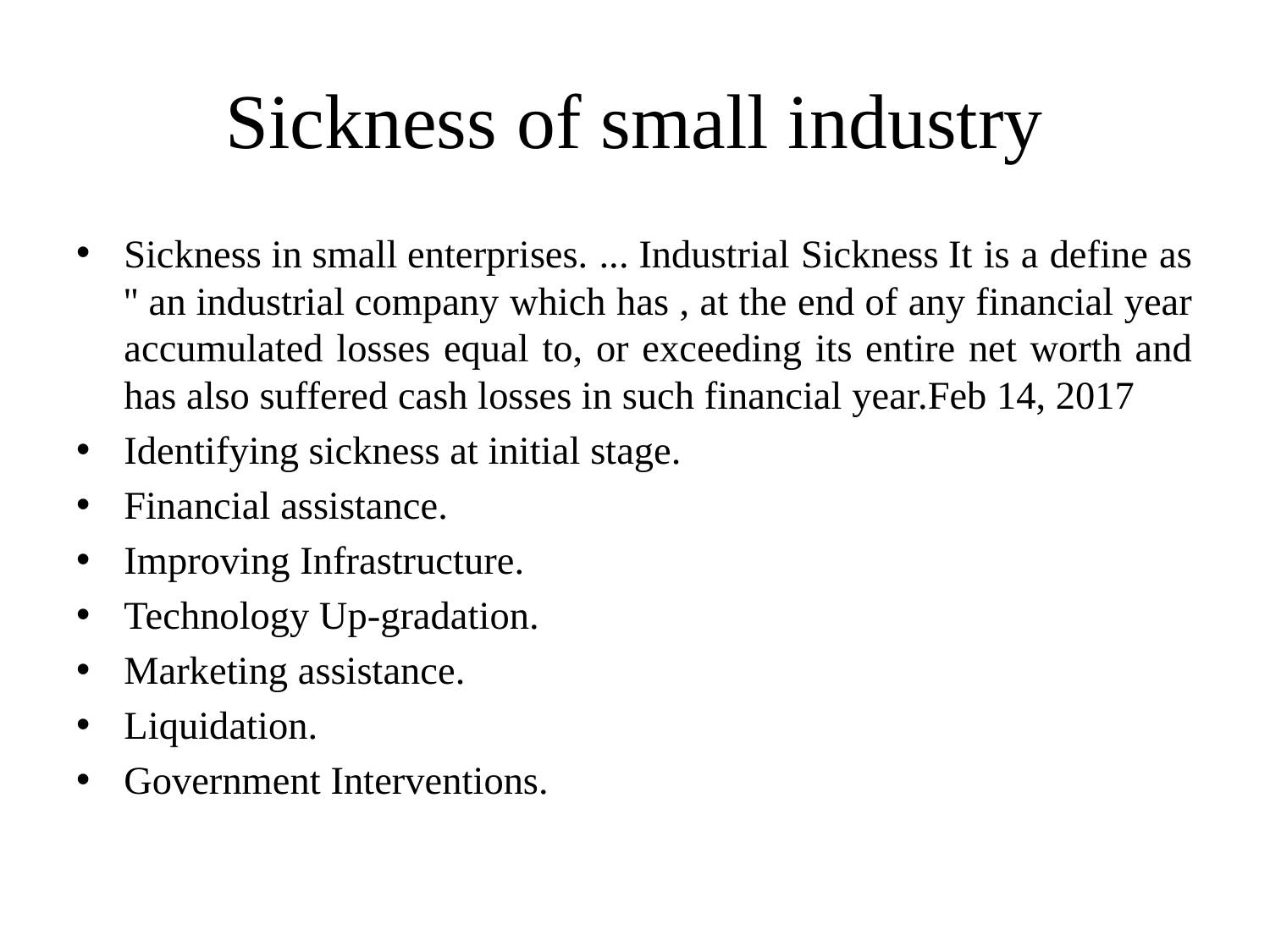

# Sickness of small industry
Sickness in small enterprises. ... Industrial Sickness It is a define as '' an industrial company which has , at the end of any financial year accumulated losses equal to, or exceeding its entire net worth and has also suffered cash losses in such financial year.Feb 14, 2017
Identifying sickness at initial stage.
Financial assistance.
Improving Infrastructure.
Technology Up-gradation.
Marketing assistance.
Liquidation.
Government Interventions.